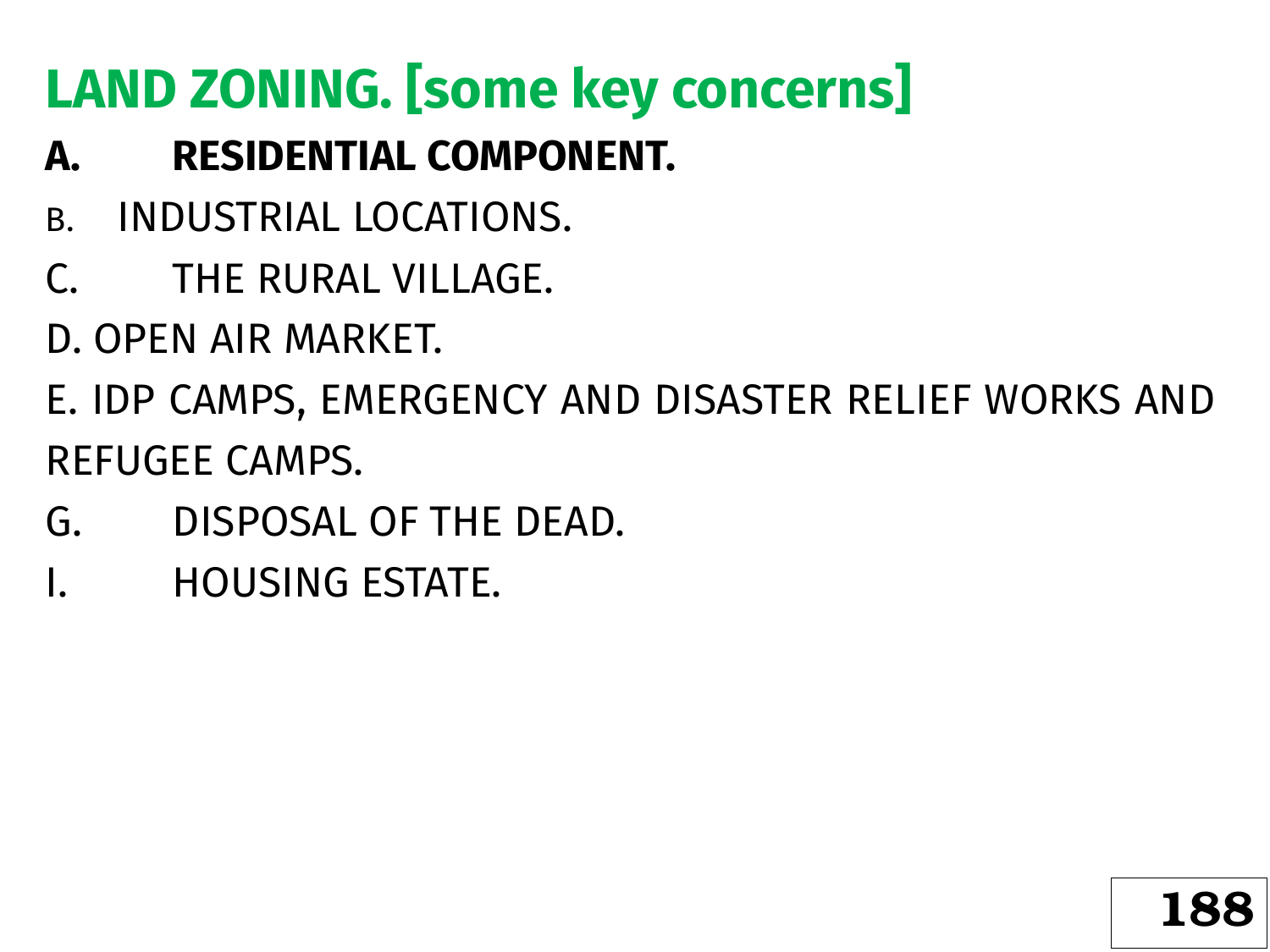

LAND ZONING. [some key concerns]
A.	RESIDENTIAL COMPONENT.
INDUSTRIAL LOCATIONS.
C.	THE RURAL VILLAGE.
D. OPEN AIR MARKET.
E. IDP CAMPS, EMERGENCY AND DISASTER RELIEF WORKS AND REFUGEE CAMPS.
G.	DISPOSAL OF THE DEAD.
I.	HOUSING ESTATE.

188